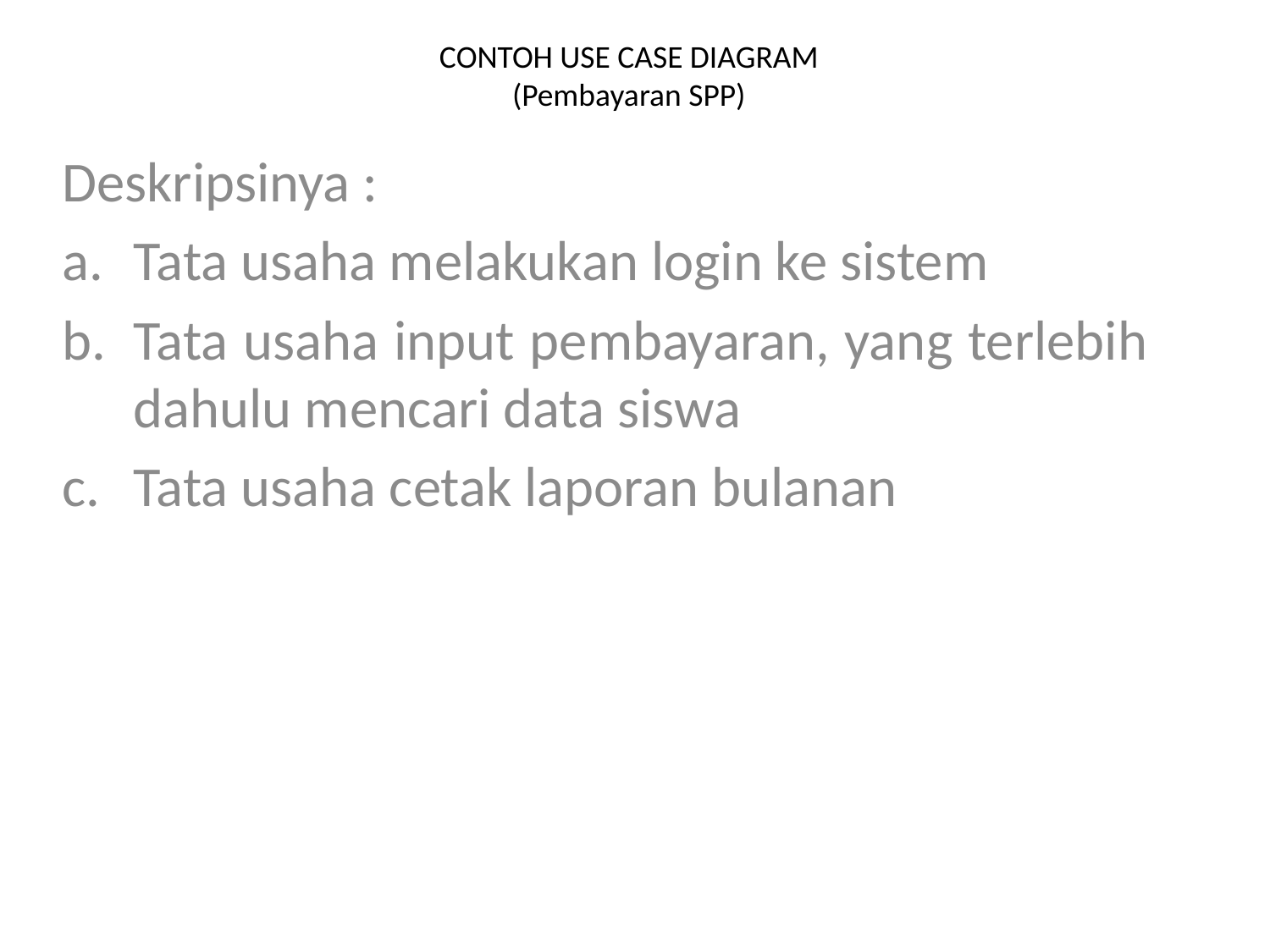

# CONTOH USE CASE DIAGRAM (Pembayaran SPP)
Deskripsinya :
Tata usaha melakukan login ke sistem
Tata usaha input pembayaran, yang terlebih dahulu mencari data siswa
Tata usaha cetak laporan bulanan